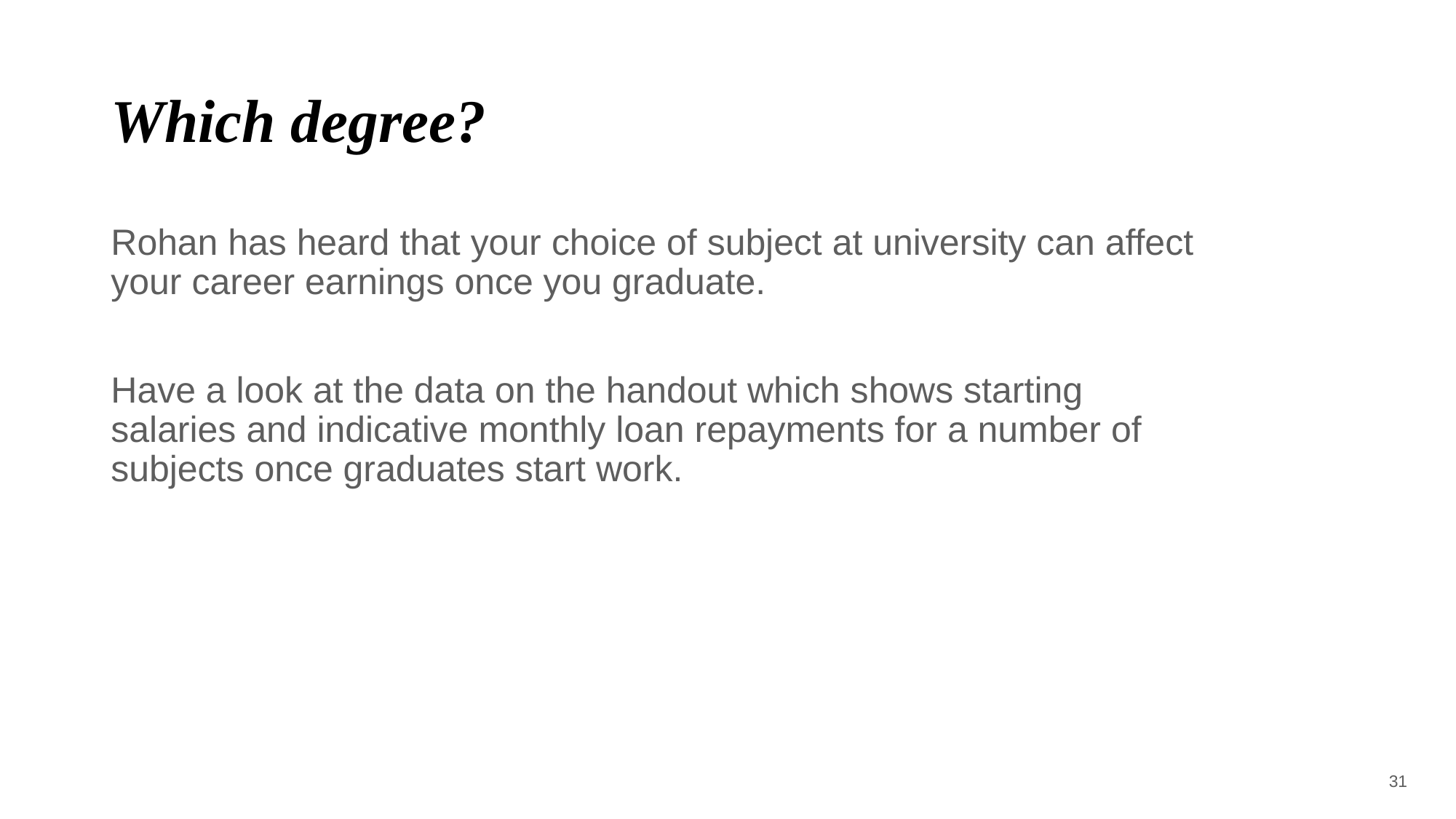

# Which degree?
Rohan has heard that your choice of subject at university can affect your career earnings once you graduate.

Have a look at the data on the handout which shows starting salaries and indicative monthly loan repayments for a number of subjects once graduates start work.